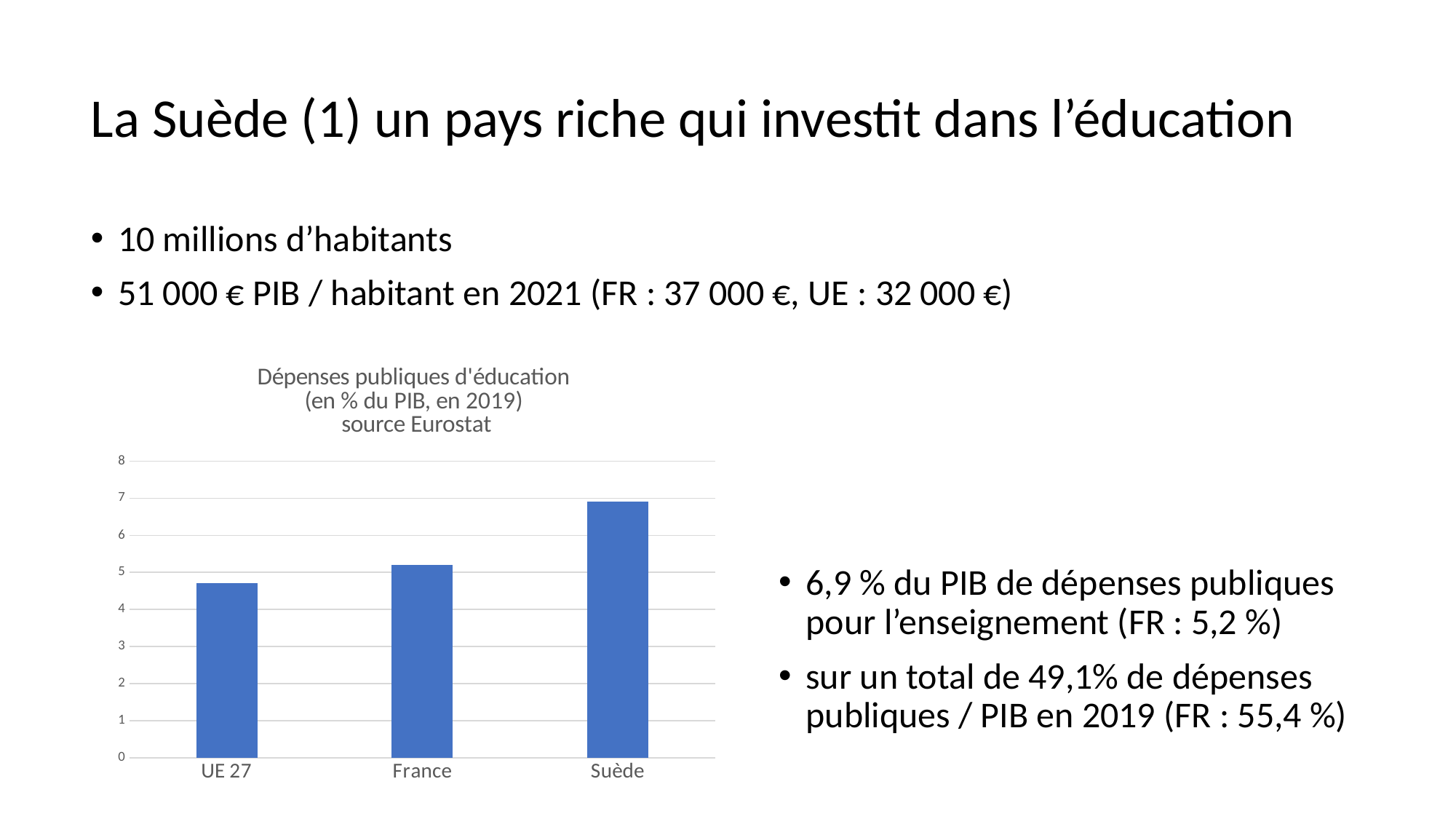

# La Suède (1) un pays riche qui investit dans l’éducation
10 millions d’habitants
51 000 € PIB / habitant en 2021 (FR : 37 000 €, UE : 32 000 €)

### Chart: Dépenses publiques d'éducation
(en % du PIB, en 2019)
source Eurostat

| Category |  |
|---|---|
| UE 27 | 4.7 |
| France | 5.2 |
| Suède | 6.9 |
6,9 % du PIB de dépenses publiques pour l’enseignement (FR : 5,2 %)
sur un total de 49,1% de dépenses publiques / PIB en 2019 (FR : 55,4 %)